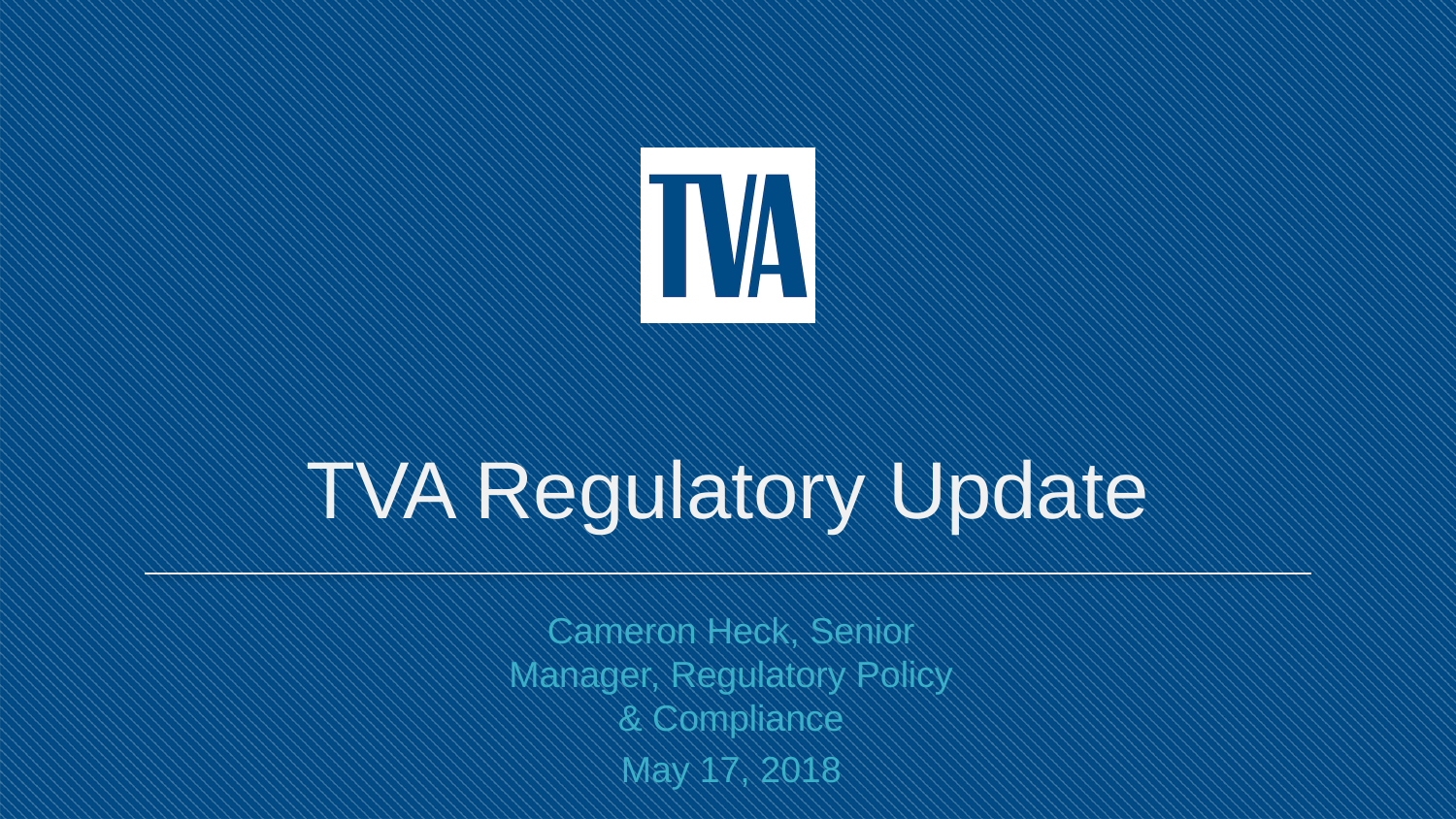

# TVA Regulatory Update
Cameron Heck, Senior Manager, Regulatory Policy & Compliance
May 17, 2018